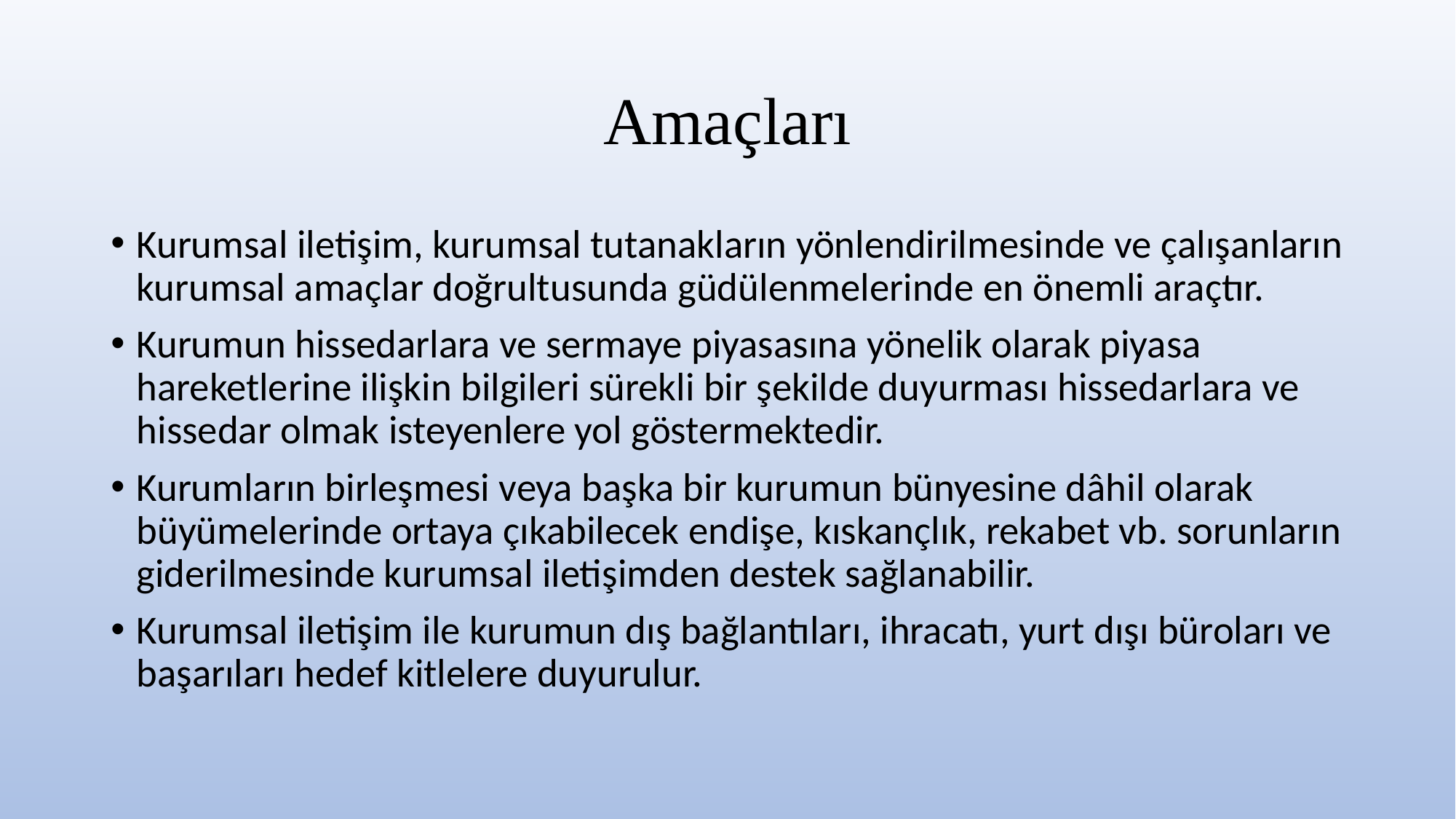

# Amaçları
Kurumsal iletişim, kurumsal tutanakların yönlendirilmesinde ve çalışanların kurumsal amaçlar doğrultusunda güdülenmelerinde en önemli araçtır.
Kurumun hissedarlara ve sermaye piyasasına yönelik olarak piyasa hareketlerine ilişkin bilgileri sürekli bir şekilde duyurması hissedarlara ve hissedar olmak isteyenlere yol göstermektedir.
Kurumların birleşmesi veya başka bir kurumun bünyesine dâhil olarak büyümelerinde ortaya çıkabilecek endişe, kıskançlık, rekabet vb. sorunların giderilmesinde kurumsal iletişimden destek sağlanabilir.
Kurumsal iletişim ile kurumun dış bağlantıları, ihracatı, yurt dışı büroları ve başarıları hedef kitlelere duyurulur.